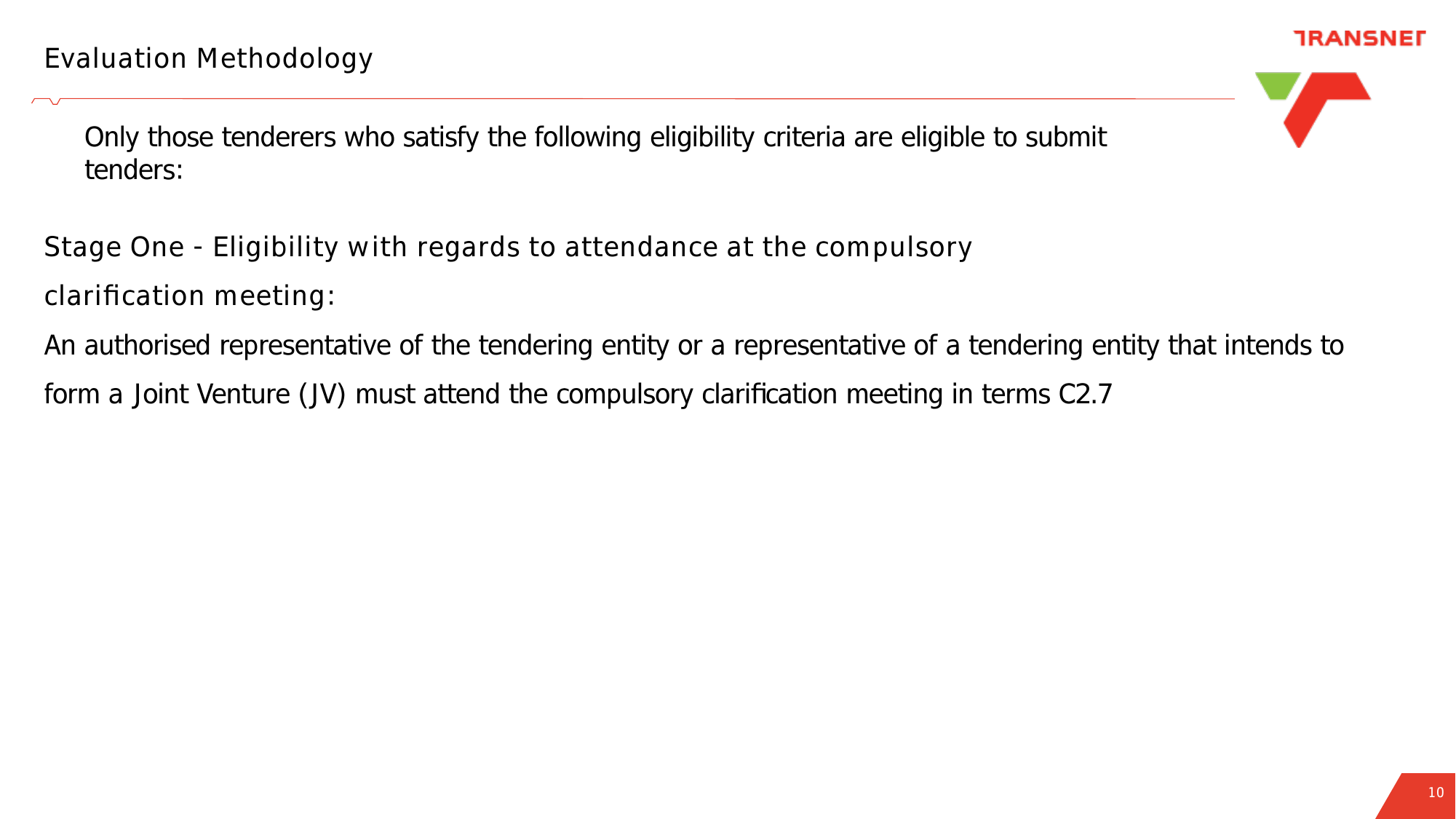

Evaluation Methodology
Only those tenderers who satisfy the following eligibility criteria are eligible to submit
tenders:
Stage One - Eligibility with regards to attendance at the compulsory
clarification meeting:
An authorised representative of the tendering entity or a representative of a tendering entity that intends to form a Joint Venture (JV) must attend the compulsory clarification meeting in terms C2.7